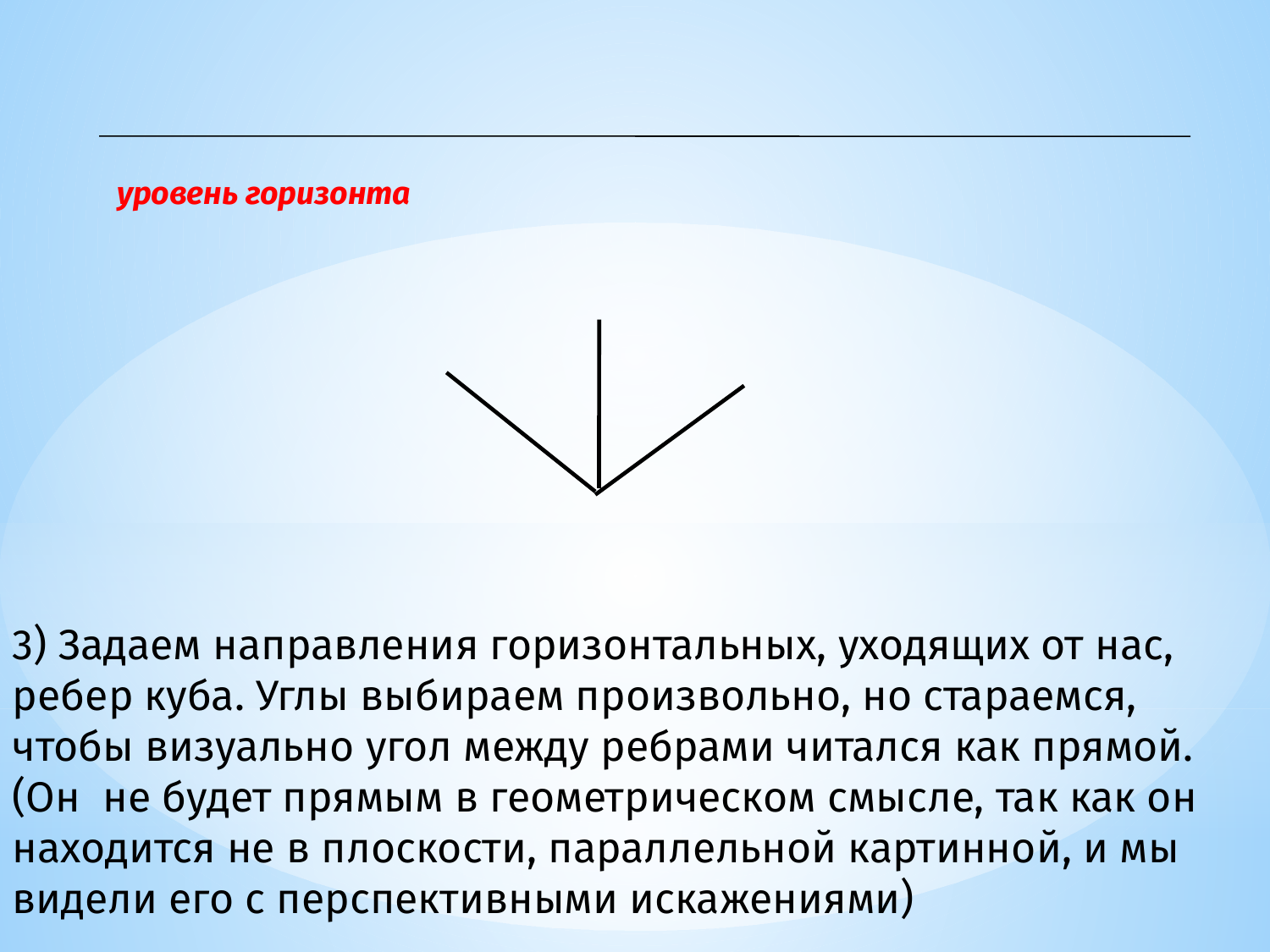

уровень горизонта
3) Задаем направления горизонтальных, уходящих от нас, ребер куба. Углы выбираем произвольно, но стараемся, чтобы визуально угол между ребрами читался как прямой. (Он  не будет прямым в геометрическом смысле, так как он находится не в плоскости, параллельной картинной, и мы видели его с перспективными искажениями)